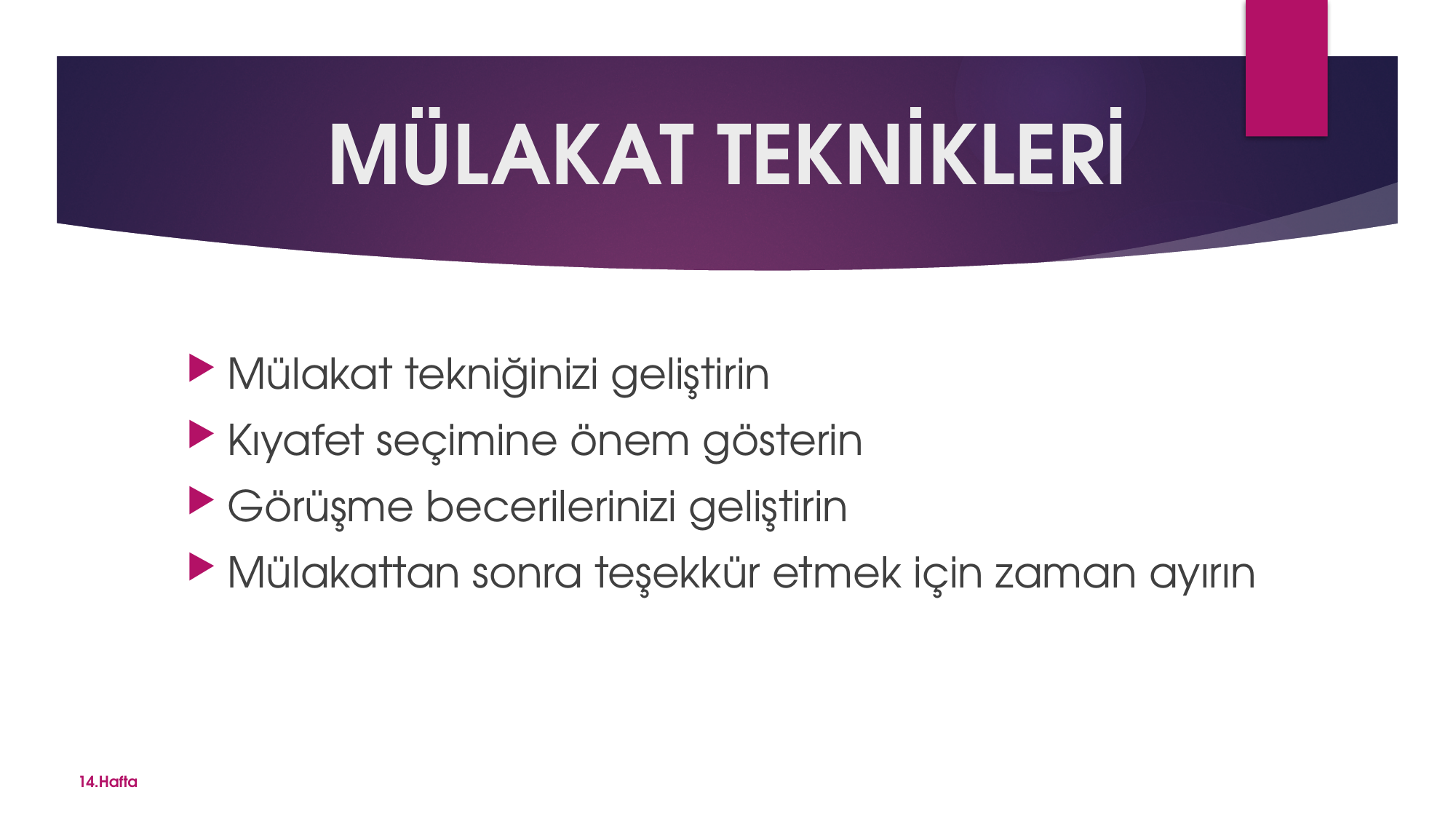

# MÜLAKAT TEKNİKLERİ
Mülakat tekniğinizi geliştirin
Kıyafet seçimine önem gösterin
Görüşme becerilerinizi geliştirin
Mülakattan sonra teşekkür etmek için zaman ayırın
14.Hafta